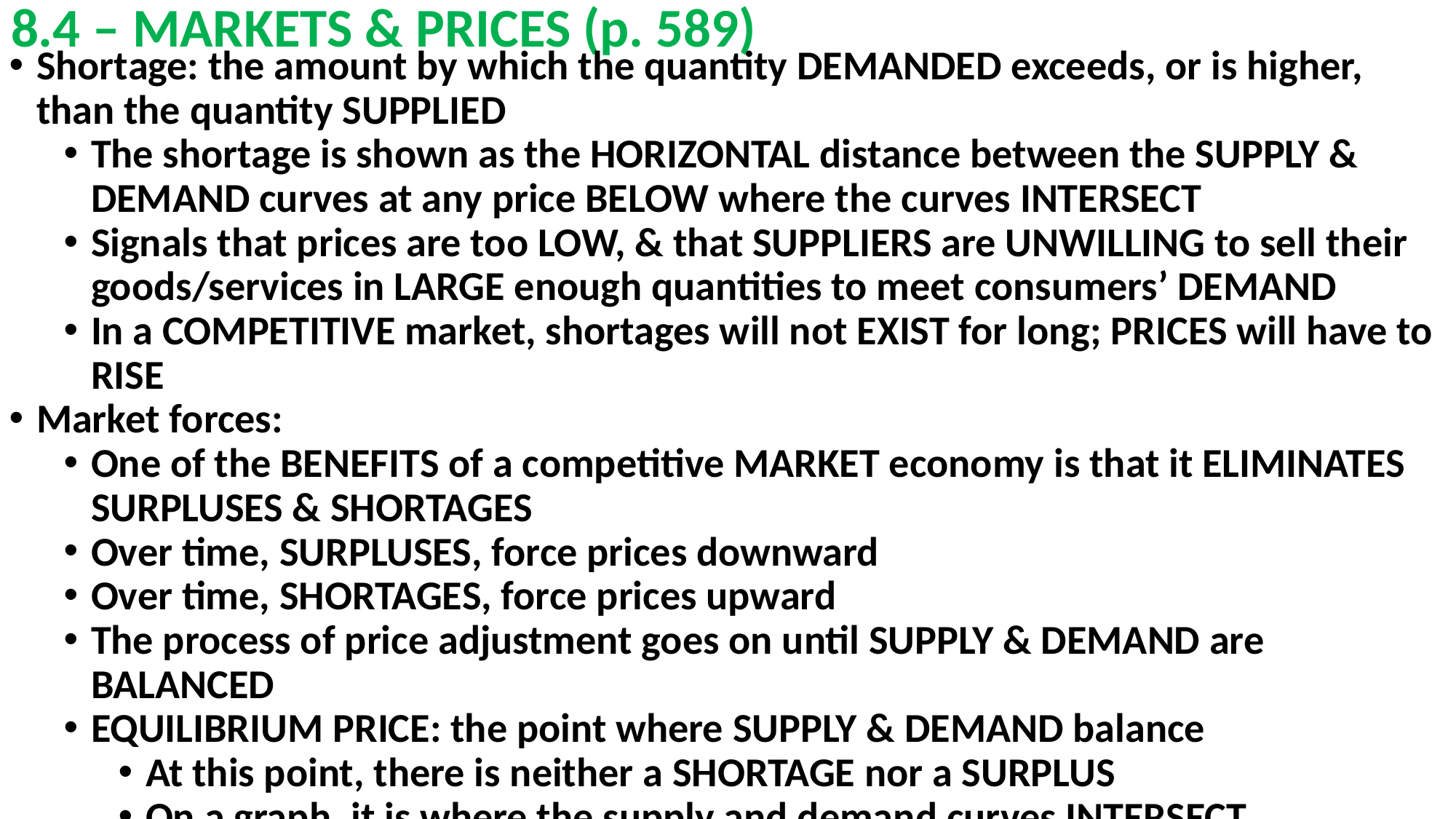

# 8.4 – MARKETS & PRICES (p. 589)
Shortage: the amount by which the quantity DEMANDED exceeds, or is higher, than the quantity SUPPLIED
The shortage is shown as the HORIZONTAL distance between the SUPPLY & DEMAND curves at any price BELOW where the curves INTERSECT
Signals that prices are too LOW, & that SUPPLIERS are UNWILLING to sell their goods/services in LARGE enough quantities to meet consumers’ DEMAND
In a COMPETITIVE market, shortages will not EXIST for long; PRICES will have to RISE
Market forces:
One of the BENEFITS of a competitive MARKET economy is that it ELIMINATES SURPLUSES & SHORTAGES
Over time, SURPLUSES, force prices downward
Over time, SHORTAGES, force prices upward
The process of price adjustment goes on until SUPPLY & DEMAND are BALANCED
EQUILIBRIUM PRICE: the point where SUPPLY & DEMAND balance
At this point, there is neither a SHORTAGE nor a SURPLUS
On a graph, it is where the supply and demand curves INTERSECT